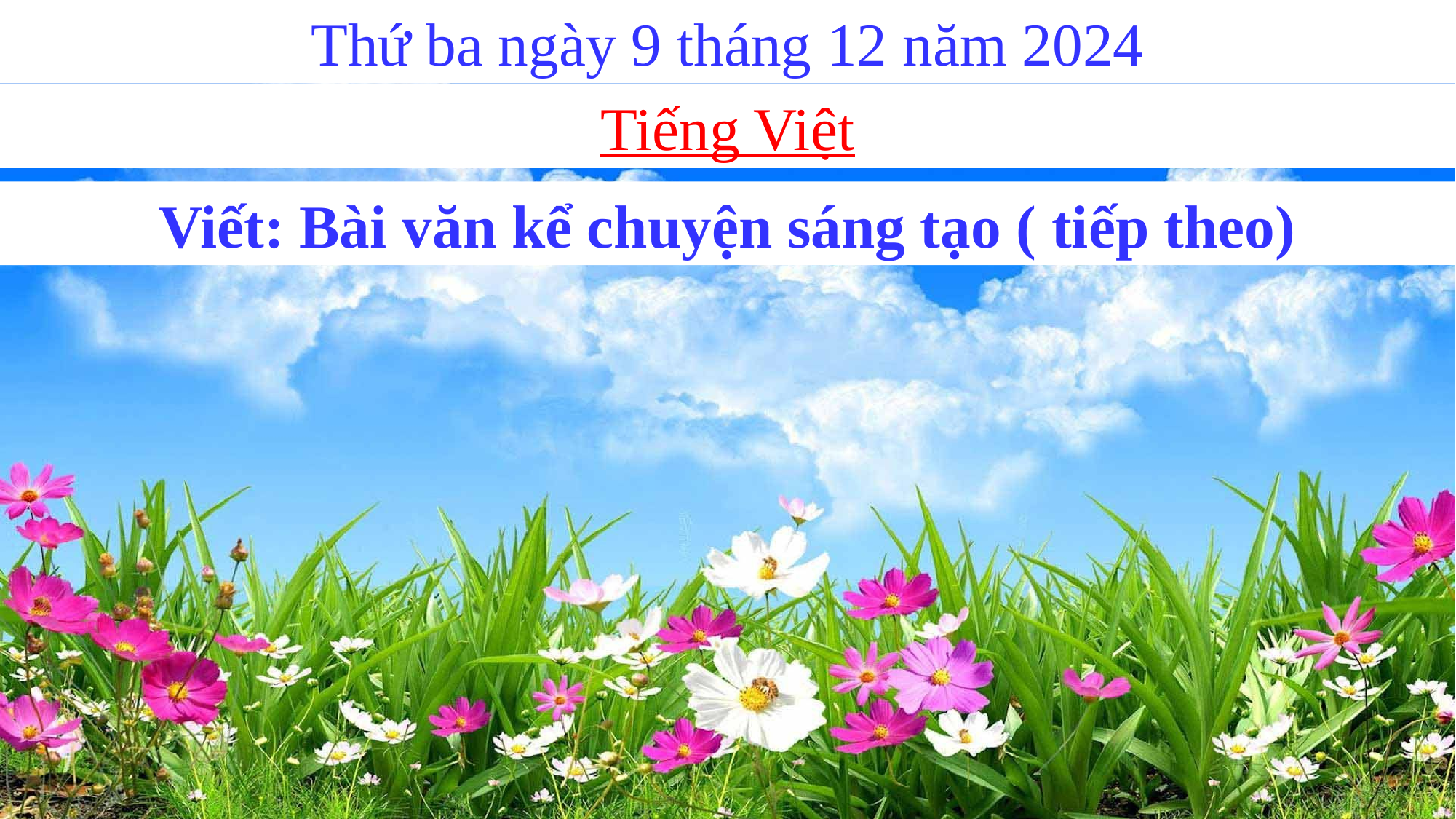

Thứ ba ngày 9 tháng 12 năm 2024
Tiếng Việt
Viết: Bài văn kể chuyện sáng tạo ( tiếp theo)